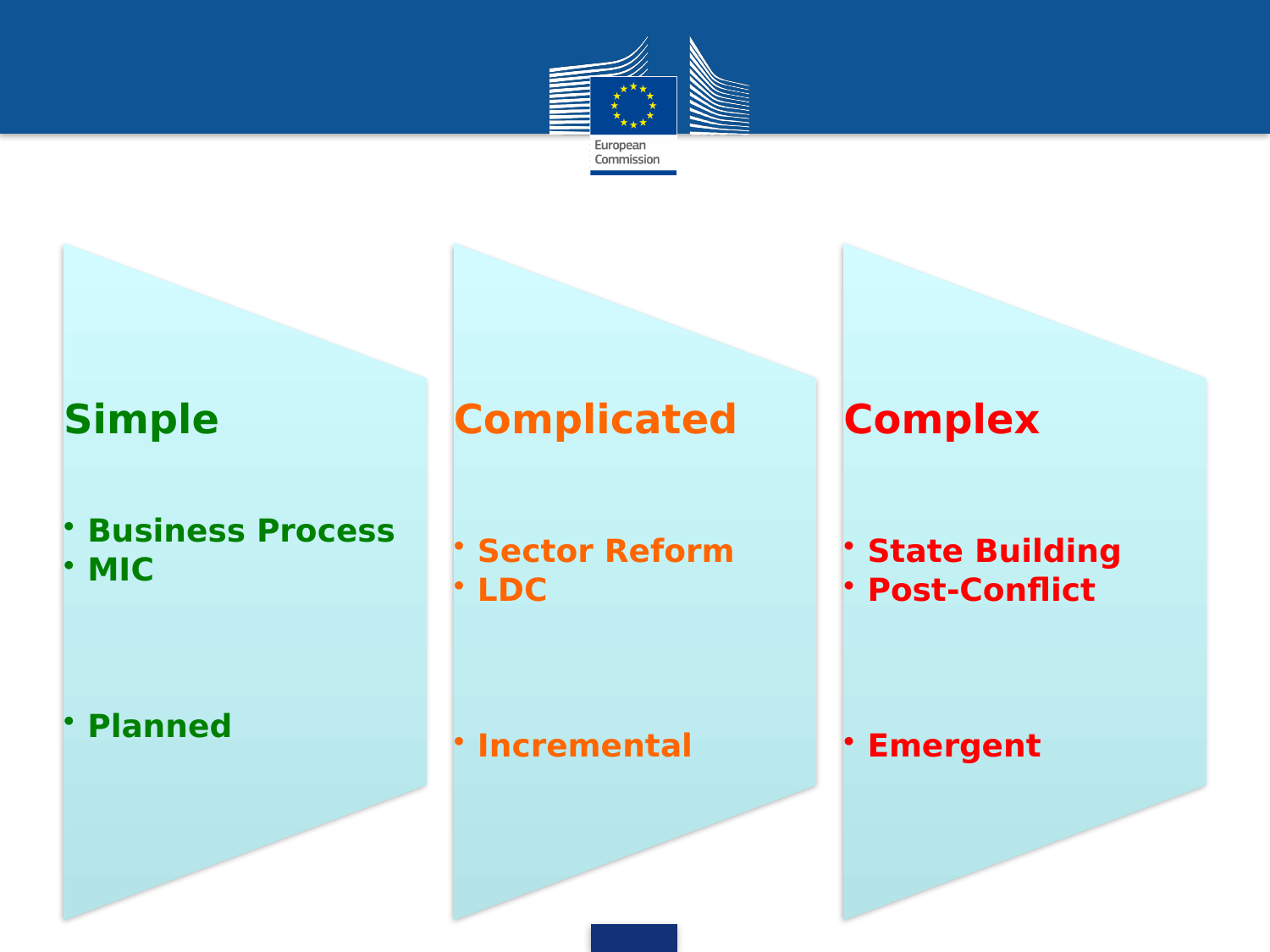

#
Simple

Business Process
MIC

Planned
Complicated

Sector Reform
LDC

Incremental
Complex

State Building
Post-Conflict

Emergent